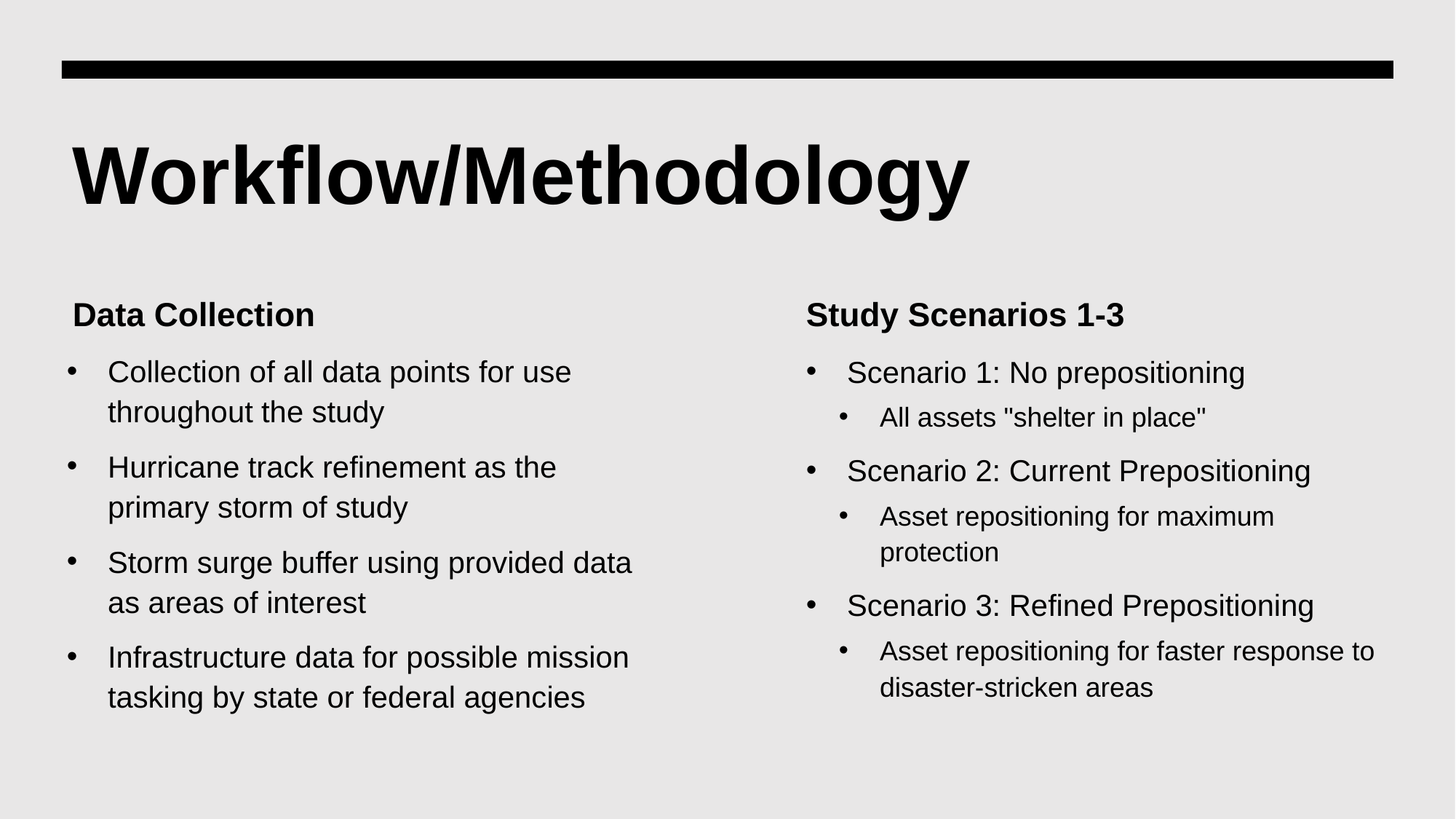

# Workflow/Methodology
Data Collection
Study Scenarios 1-3
Collection of all data points for use throughout the study
Hurricane track refinement as the primary storm of study
Storm surge buffer using provided data as areas of interest
Infrastructure data for possible mission tasking by state or federal agencies

Scenario 1: No prepositioning
All assets "shelter in place"
Scenario 2: Current Prepositioning
Asset repositioning for maximum protection
Scenario 3: Refined Prepositioning
Asset repositioning for faster response to disaster-stricken areas